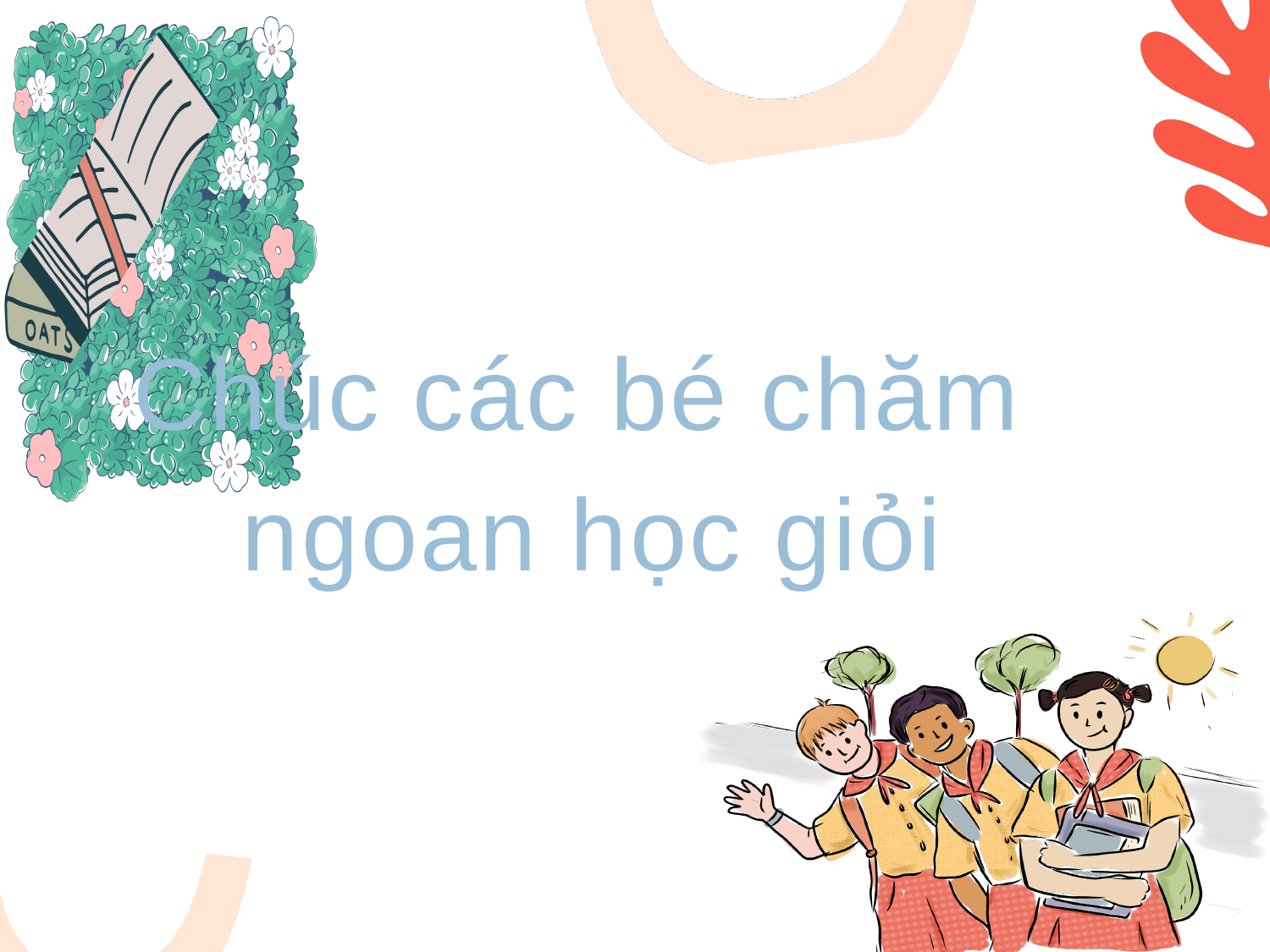

Chúc các bé chăm
ngoan học giỏi